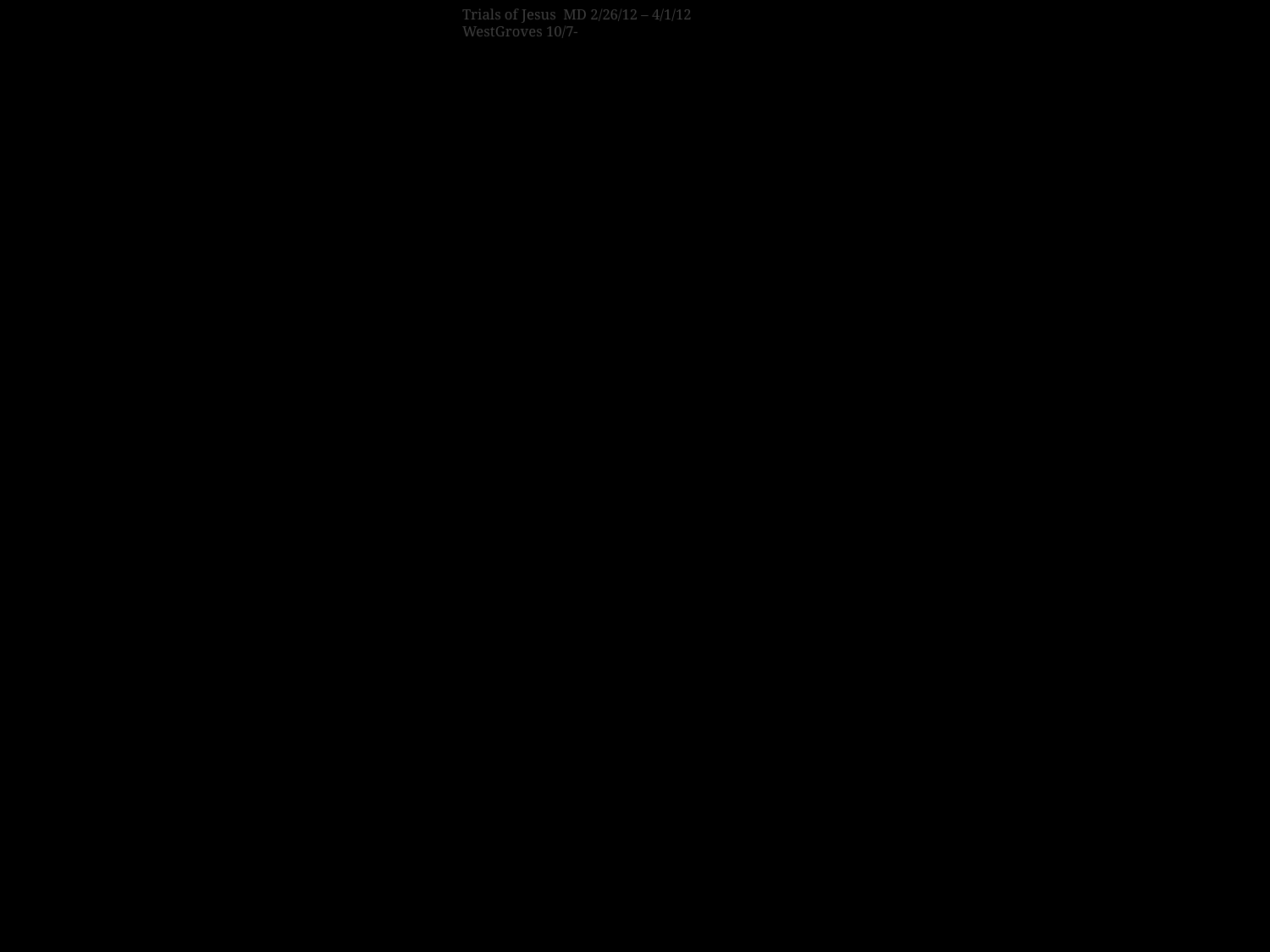

Trials of Jesus  MD 2/26/12 – 4/1/12
WestGroves 10/7-